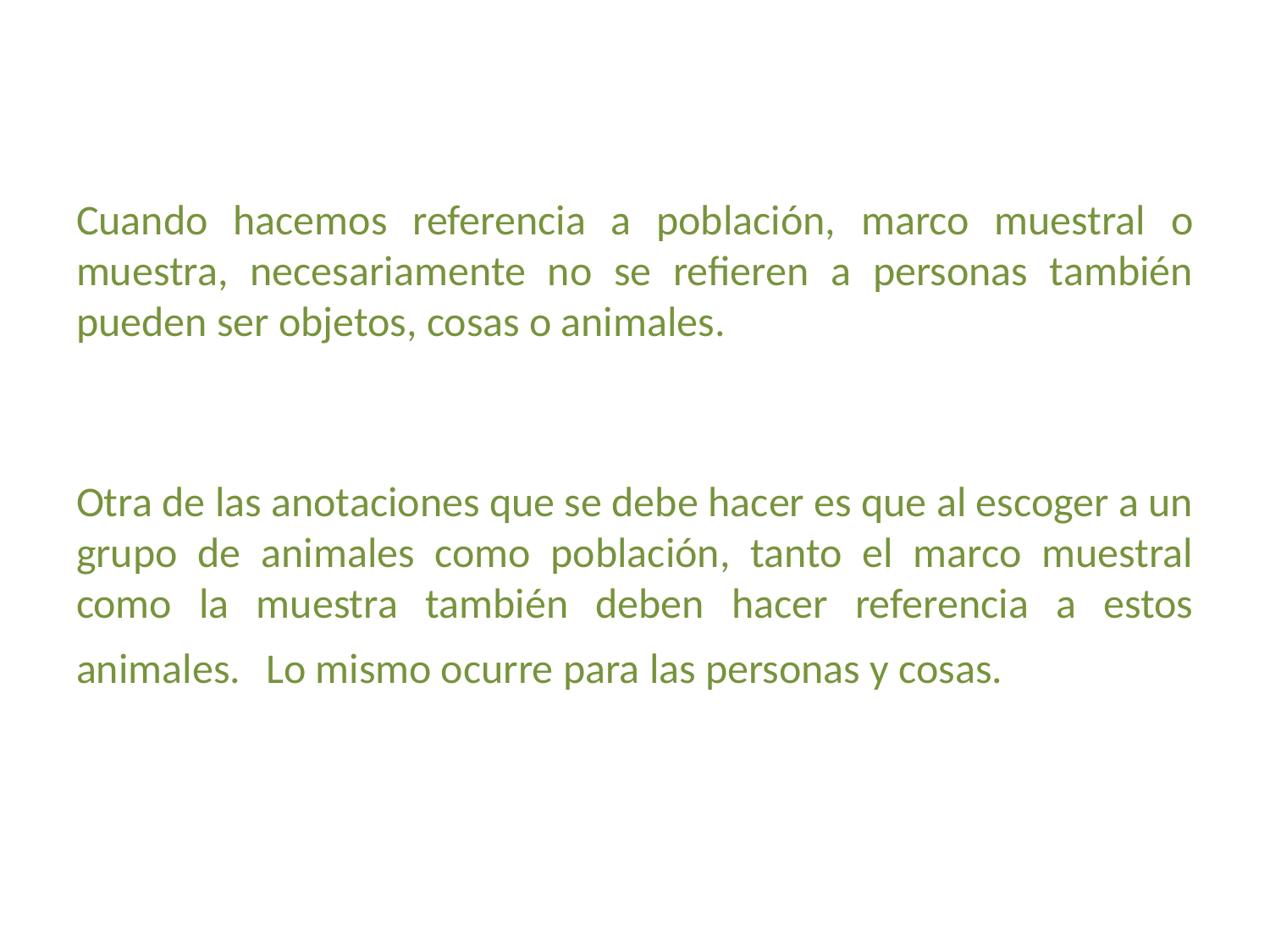

#
Cuando hacemos referencia a población, marco muestral o muestra, necesariamente no se refieren a personas también pueden ser objetos, cosas o animales.

Otra de las anotaciones que se debe hacer es que al escoger a un grupo de animales como población, tanto el marco muestral como la muestra también deben hacer referencia a estos animales.  Lo mismo ocurre para las personas y cosas.